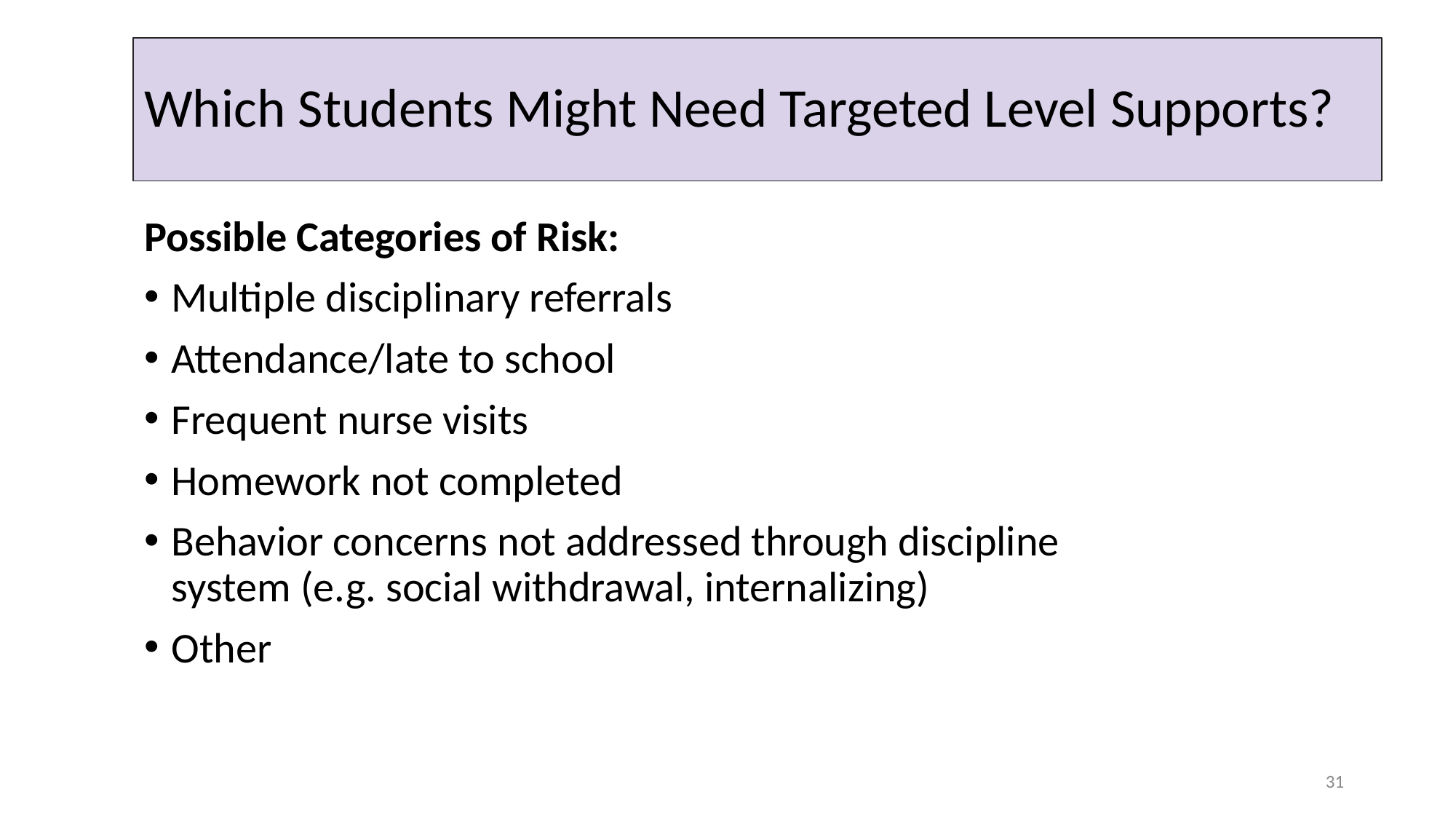

# Which Students Might Need Targeted Level Supports?
Possible Categories of Risk:
Multiple disciplinary referrals
Attendance/late to school
Frequent nurse visits
Homework not completed
Behavior concerns not addressed through discipline system (e.g. social withdrawal, internalizing)
Other
31